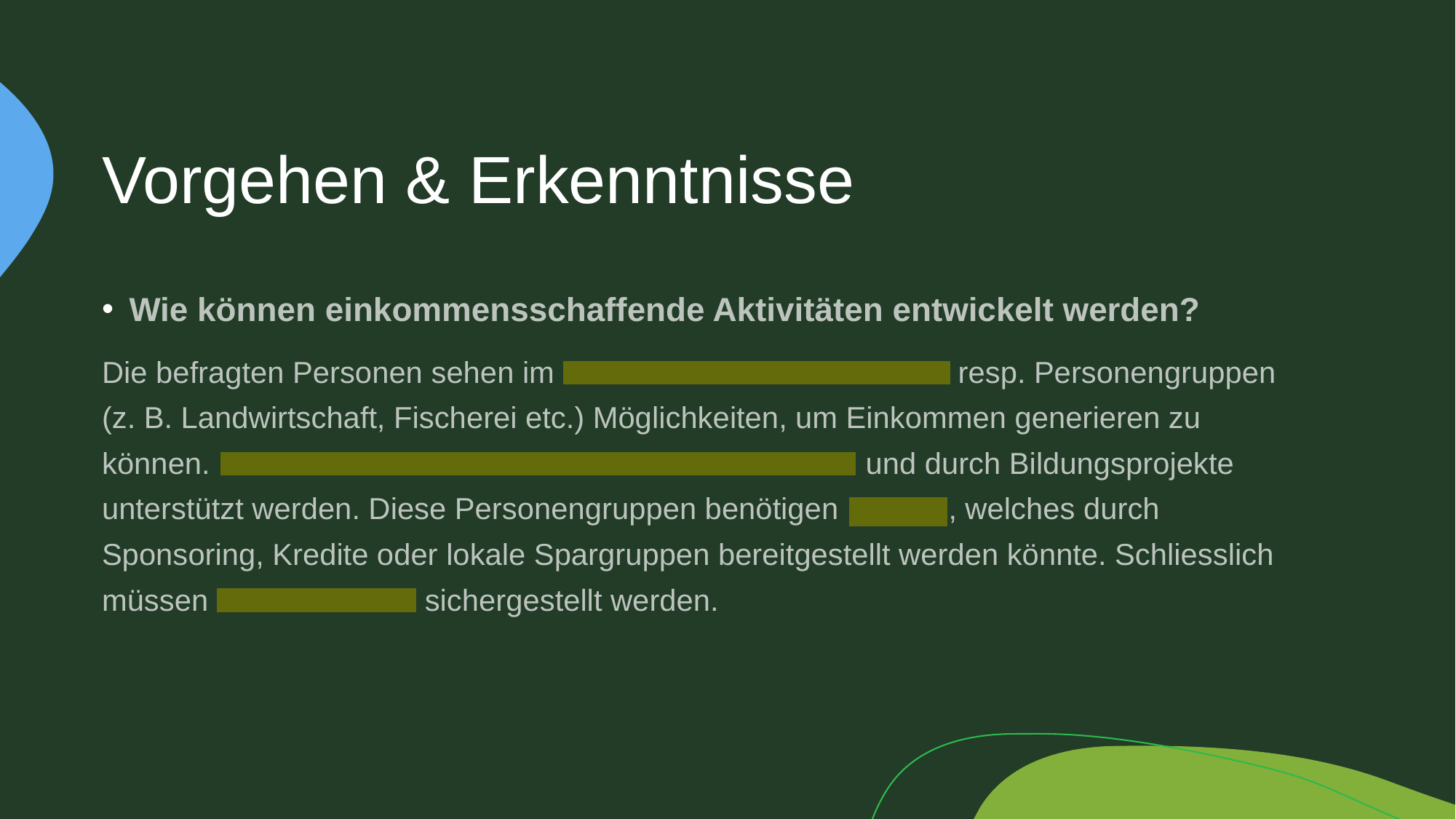

# Vorgehen & Erkenntnisse
Wie können einkommensschaffende Aktivitäten entwickelt werden?
Die befragten Personen sehen im Aufbau von Kleinbetrieben resp. Personengruppen (z. B. Landwirtschaft, Fischerei etc.) Möglichkeiten, um Einkommen generieren zu können. Die Aktivitäten müssen klar definiert werden und durch Bildungsprojekte unterstützt werden. Diese Personengruppen benötigen Kapital, welches durch Sponsoring, Kredite oder lokale Spargruppen bereitgestellt werden könnte. Schliesslich müssen Absatzmärkte sichergestellt werden.